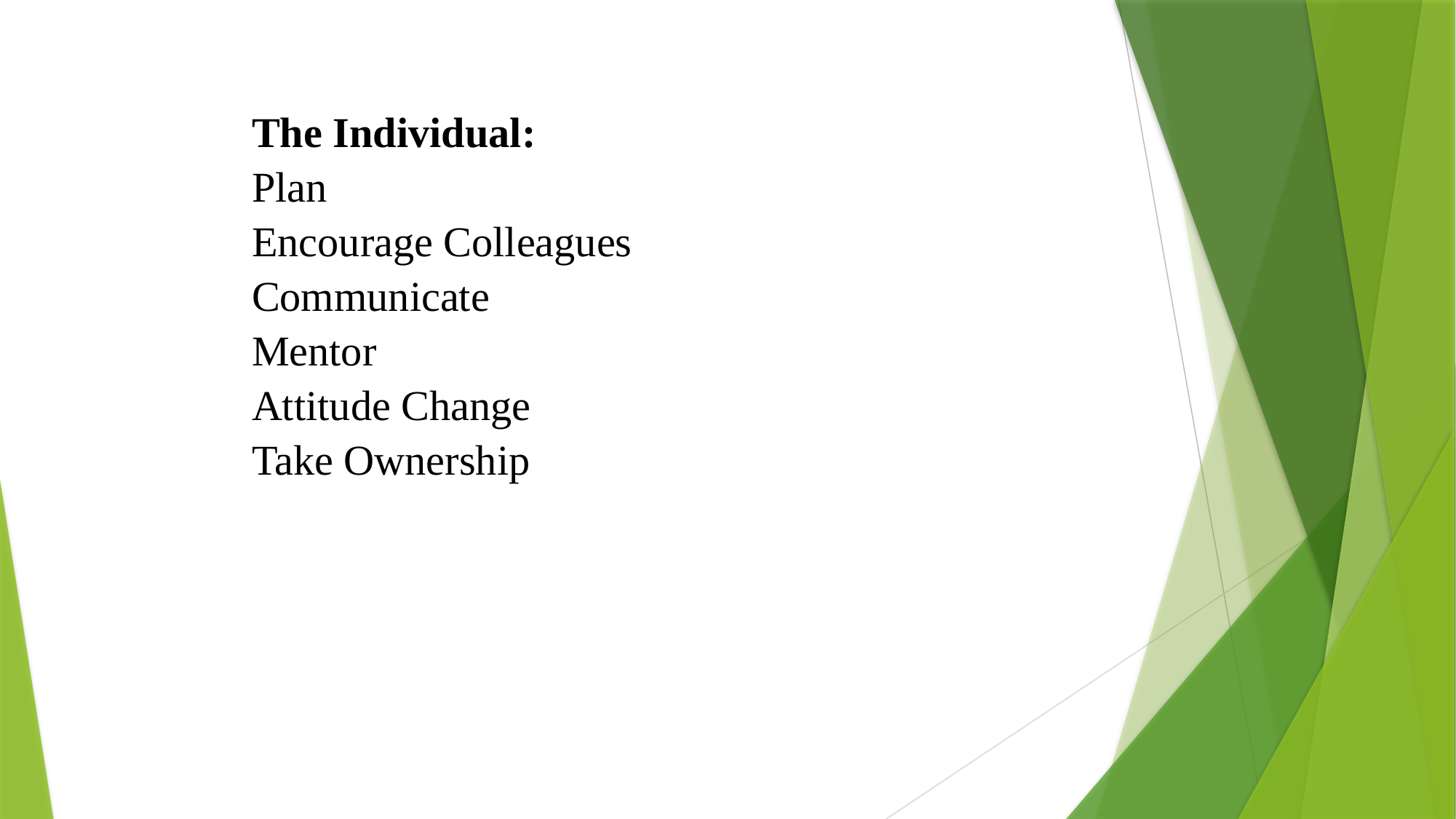

The Individual:

	Plan

	Encourage Colleagues

	Communicate

	Mentor

	Attitude Change

	Take Ownership